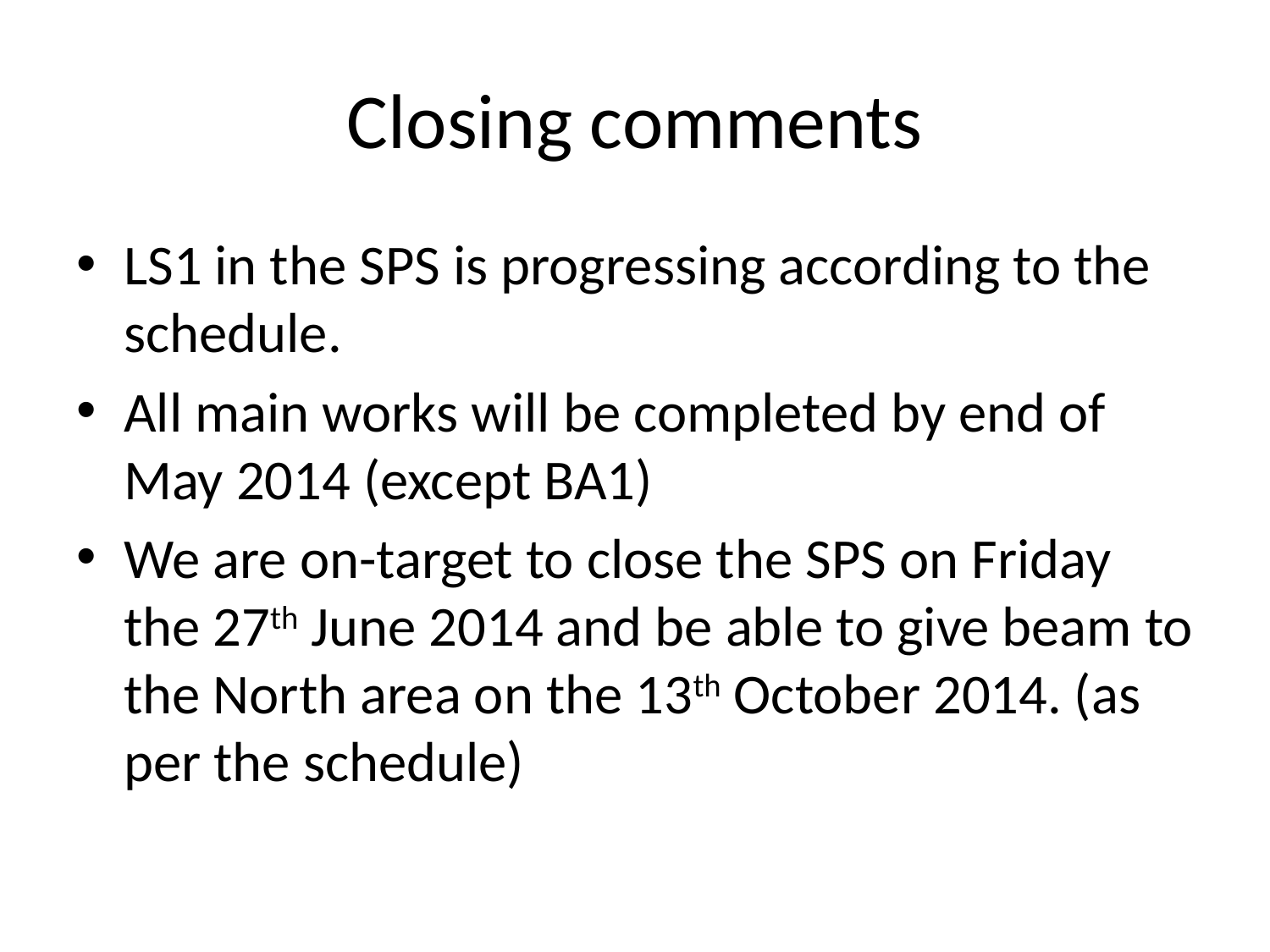

# Closing comments
LS1 in the SPS is progressing according to the schedule.
All main works will be completed by end of May 2014 (except BA1)
We are on-target to close the SPS on Friday the 27th June 2014 and be able to give beam to the North area on the 13th October 2014. (as per the schedule)